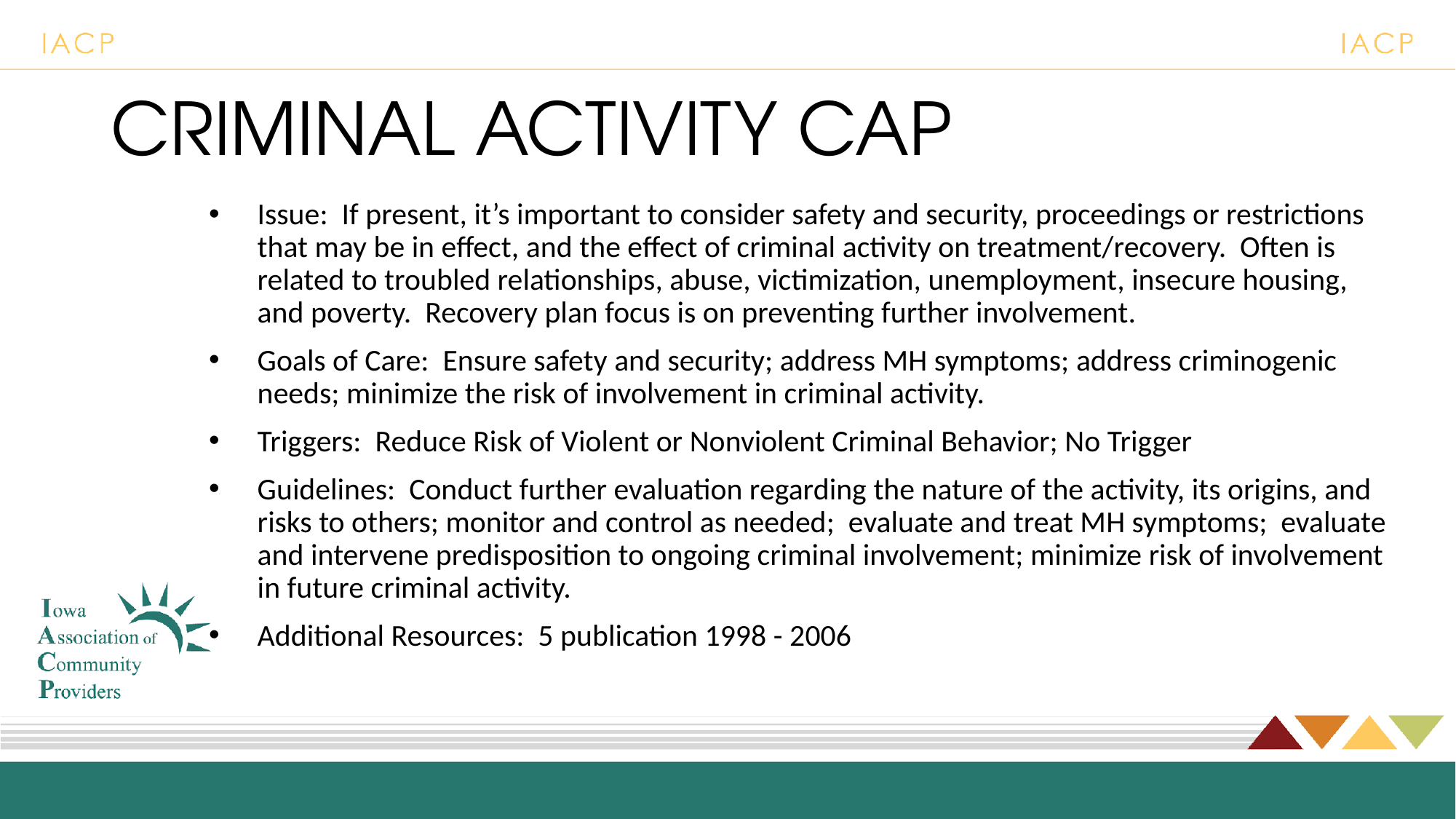

# CRIMINAL ACTIVITY CAP
Issue:  If present, it’s important to consider safety and security, proceedings or restrictions that may be in effect, and the effect of criminal activity on treatment/recovery.  Often is related to troubled relationships, abuse, victimization, unemployment, insecure housing, and poverty.  Recovery plan focus is on preventing further involvement.
Goals of Care:  Ensure safety and security; address MH symptoms; address criminogenic needs; minimize the risk of involvement in criminal activity.
Triggers:  Reduce Risk of Violent or Nonviolent Criminal Behavior; No Trigger
Guidelines:  Conduct further evaluation regarding the nature of the activity, its origins, and risks to others; monitor and control as needed;  evaluate and treat MH symptoms;  evaluate and intervene predisposition to ongoing criminal involvement; minimize risk of involvement in future criminal activity.
Additional Resources:  5 publication 1998 - 2006